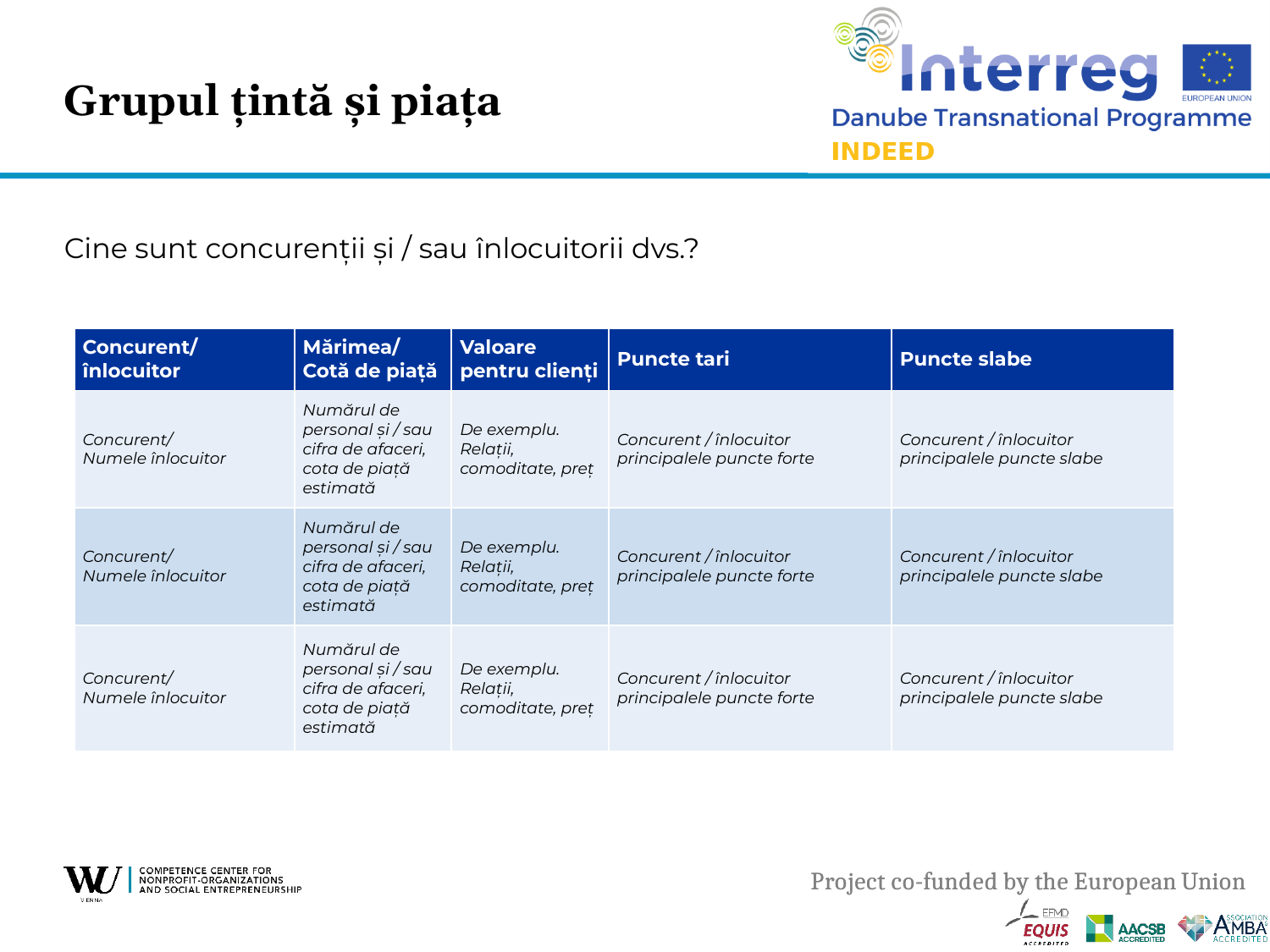

# Grupul țintă și piața
Cine sunt concurenții și / sau înlocuitorii dvs.?

| Concurent/ înlocuitor | Mărimea/ Cotă de piață | Valoare pentru clienți | Puncte tari | Puncte slabe |
| --- | --- | --- | --- | --- |
| Concurent/ Numele înlocuitor | Numărul de personal și / sau cifra de afaceri, cota de piață estimată | De exemplu. Relații, comoditate, preț | Concurent / înlocuitor principalele puncte forte | Concurent / înlocuitor principalele puncte slabe |
| Concurent/ Numele înlocuitor | Numărul de personal și / sau cifra de afaceri, cota de piață estimată | De exemplu. Relații, comoditate, preț | Concurent / înlocuitor principalele puncte forte | Concurent / înlocuitor principalele puncte slabe |
| Concurent/ Numele înlocuitor | Numărul de personal și / sau cifra de afaceri, cota de piață estimată | De exemplu. Relații, comoditate, preț | Concurent / înlocuitor principalele puncte forte | Concurent / înlocuitor principalele puncte slabe |